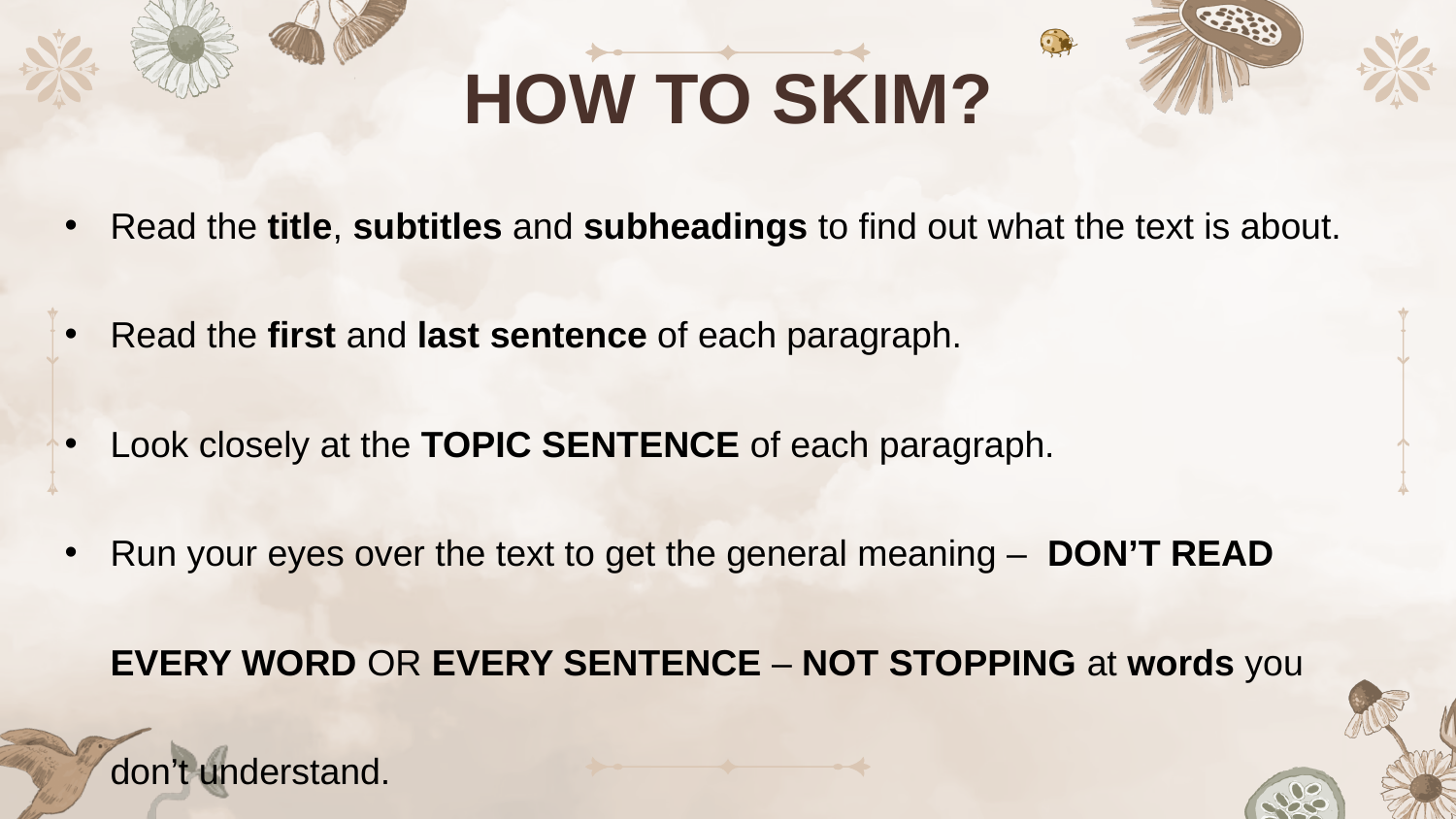

# HOW TO SKIM?
Read the title, subtitles and subheadings to find out what the text is about.
Read the first and last sentence of each paragraph.
Look closely at the TOPIC SENTENCE of each paragraph.
Run your eyes over the text to get the general meaning –  DON’T READ EVERY WORD OR EVERY SENTENCE – NOT STOPPING at words you don’t understand.